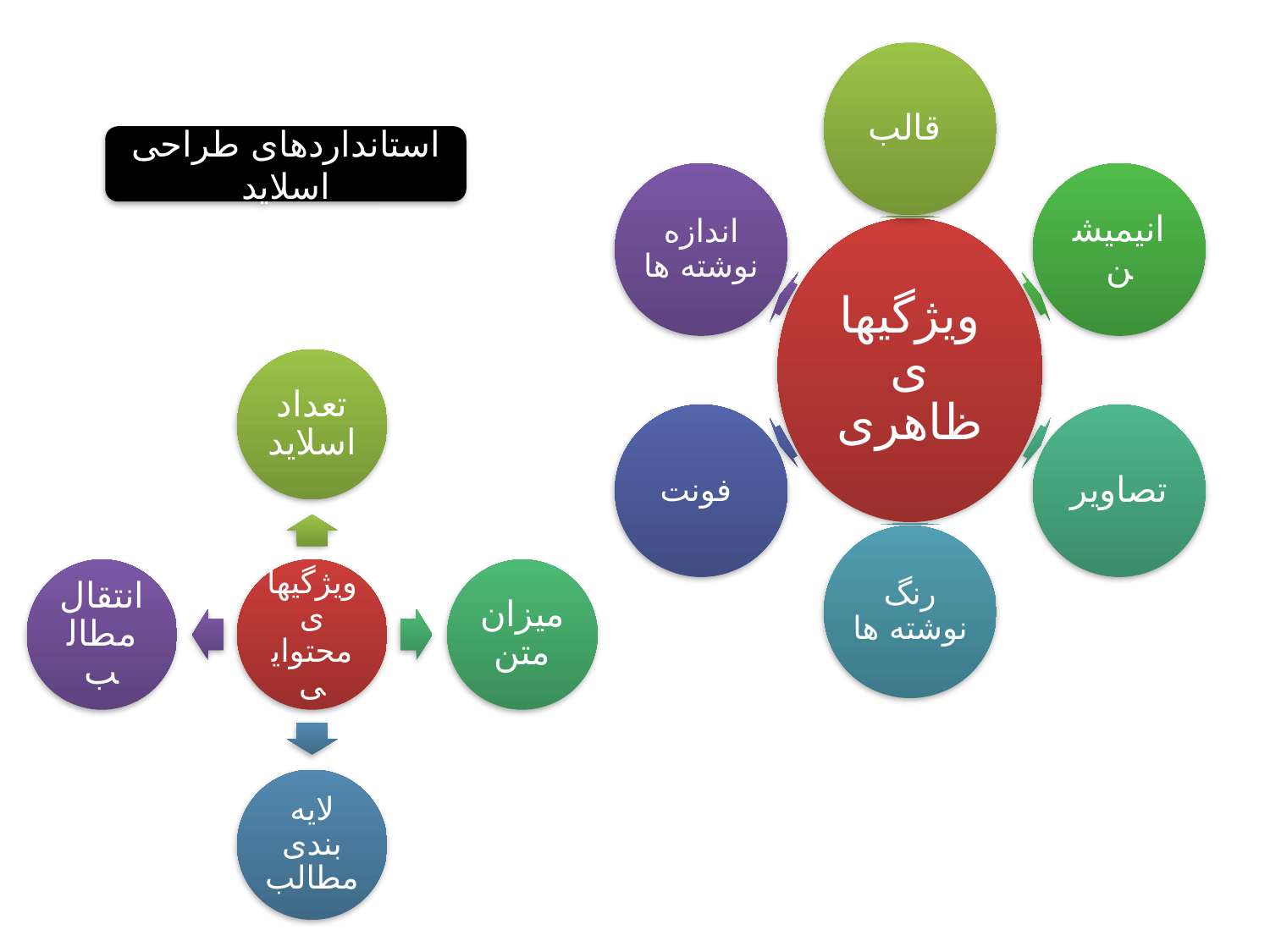

ویژگیهای ظاهری

قالب

انیمیشن

تصاویر

رنگ نوشته ها

فونت

اندازه نوشته ها
استانداردهای طراحی اسلاید
ویژگیهای محتوایی

تعداد اسلاید

میزان متن

لایه بندی مطالب

انتقال مطالب